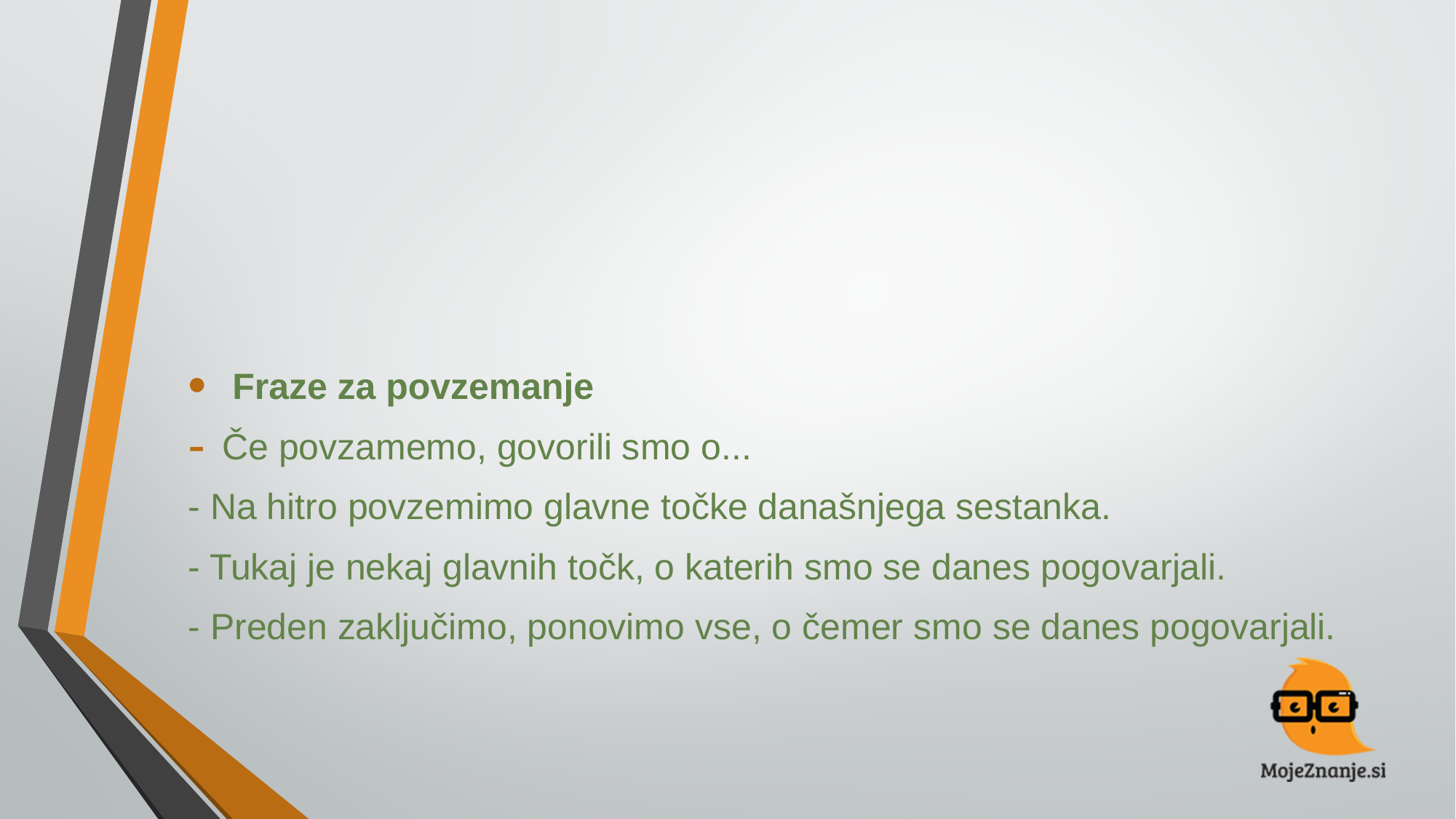

#
 Fraze za povzemanje
Če povzamemo, govorili smo o...
- Na hitro povzemimo glavne točke današnjega sestanka.
- Tukaj je nekaj glavnih točk, o katerih smo se danes pogovarjali.
- Preden zaključimo, ponovimo vse, o čemer smo se danes pogovarjali.